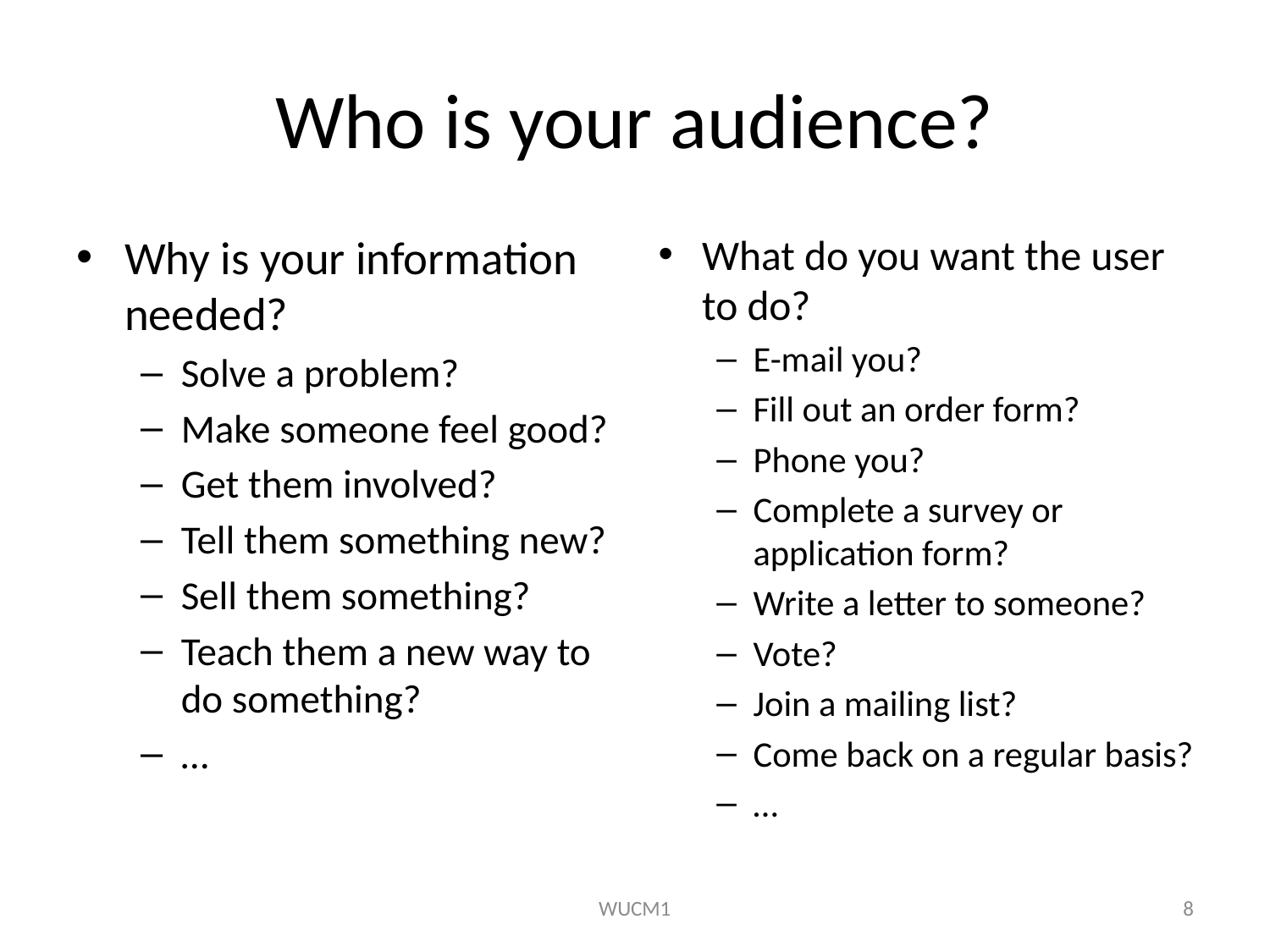

# Who is your audience?
Why is your information needed?
Solve a problem?
Make someone feel good?
Get them involved?
Tell them something new?
Sell them something?
Teach them a new way to do something?
…
What do you want the user to do?
E-mail you?
Fill out an order form?
Phone you?
Complete a survey or application form?
Write a letter to someone?
Vote?
Join a mailing list?
Come back on a regular basis?
…
WUCM1
8